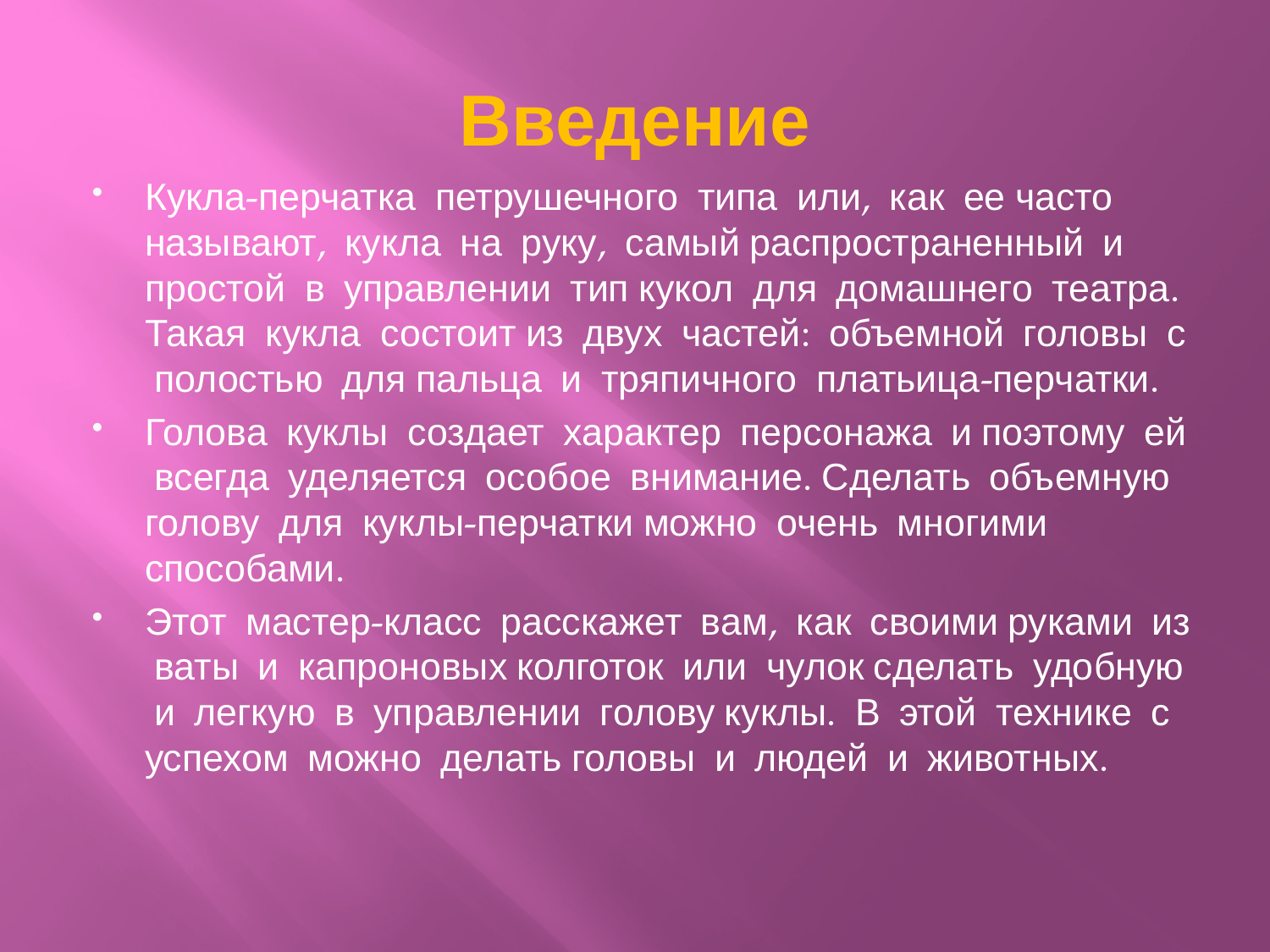

# Введение
Кукла-перчатка  петрушечного  типа  или,  как  ее часто  называют,  кукла  на  руку,  самый распространенный  и  простой  в  управлении  тип кукол  для  домашнего  театра.  Такая  кукла  состоит из  двух  частей:  объемной  головы  с  полостью  для пальца  и  тряпичного  платьица-перчатки.
Голова  куклы  создает  характер  персонажа  и поэтому  ей  всегда  уделяется  особое  внимание. Сделать  объемную  голову  для  куклы-перчатки можно  очень  многими  способами.
Этот  мастер-класс  расскажет  вам,  как  своими руками  из  ваты  и  капроновых колготок  или  чулок сделать  удобную  и  легкую  в  управлении  голову куклы.  В  этой  технике  с  успехом  можно  делать головы  и  людей  и  животных.